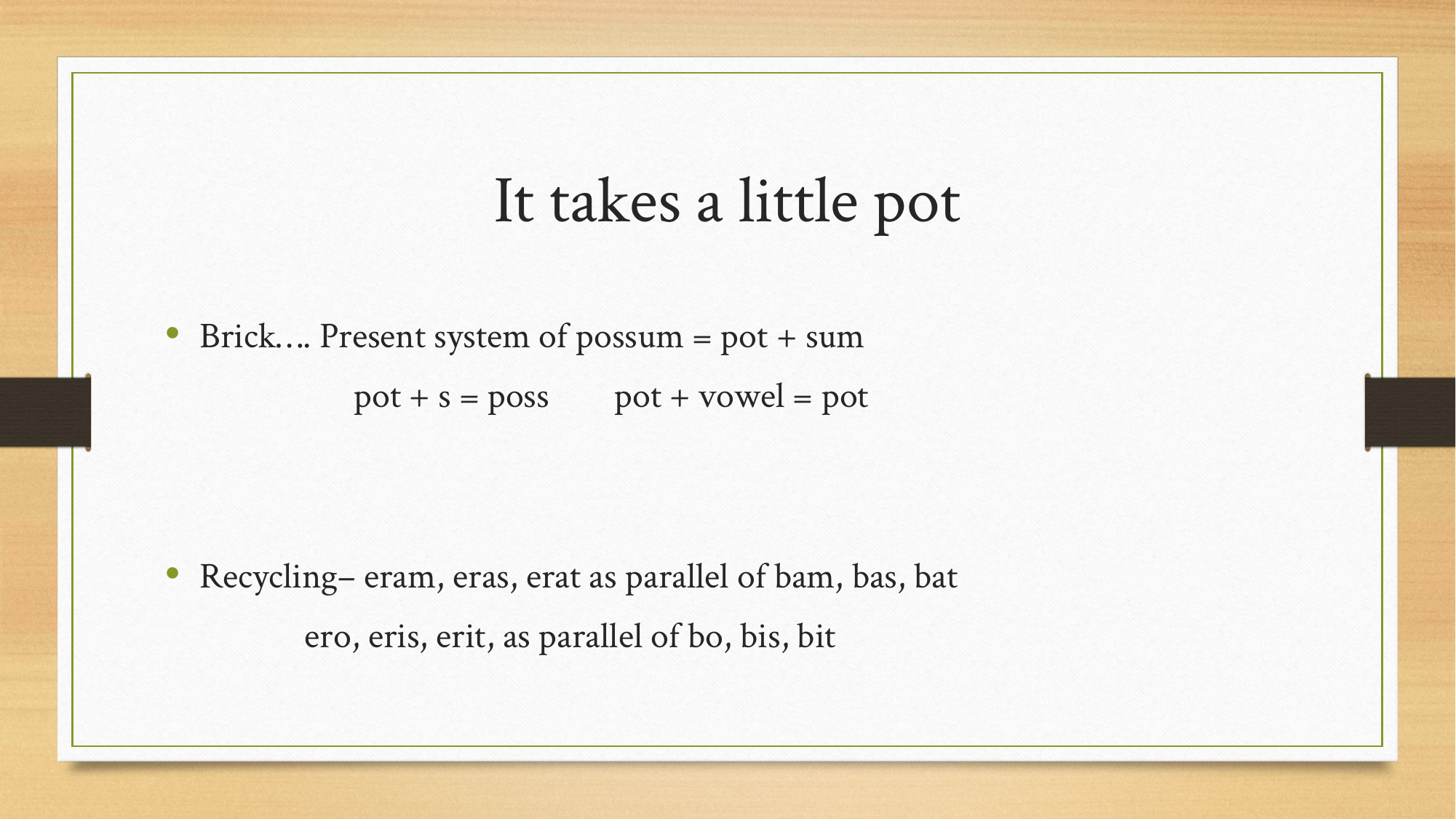

# It takes a little pot
Brick…. Present system of possum = pot + sum
                       pot + s = poss        pot + vowel = pot

Recycling– eram, eras, erat as parallel of bam, bas, bat
                 ero, eris, erit, as parallel of bo, bis, bit